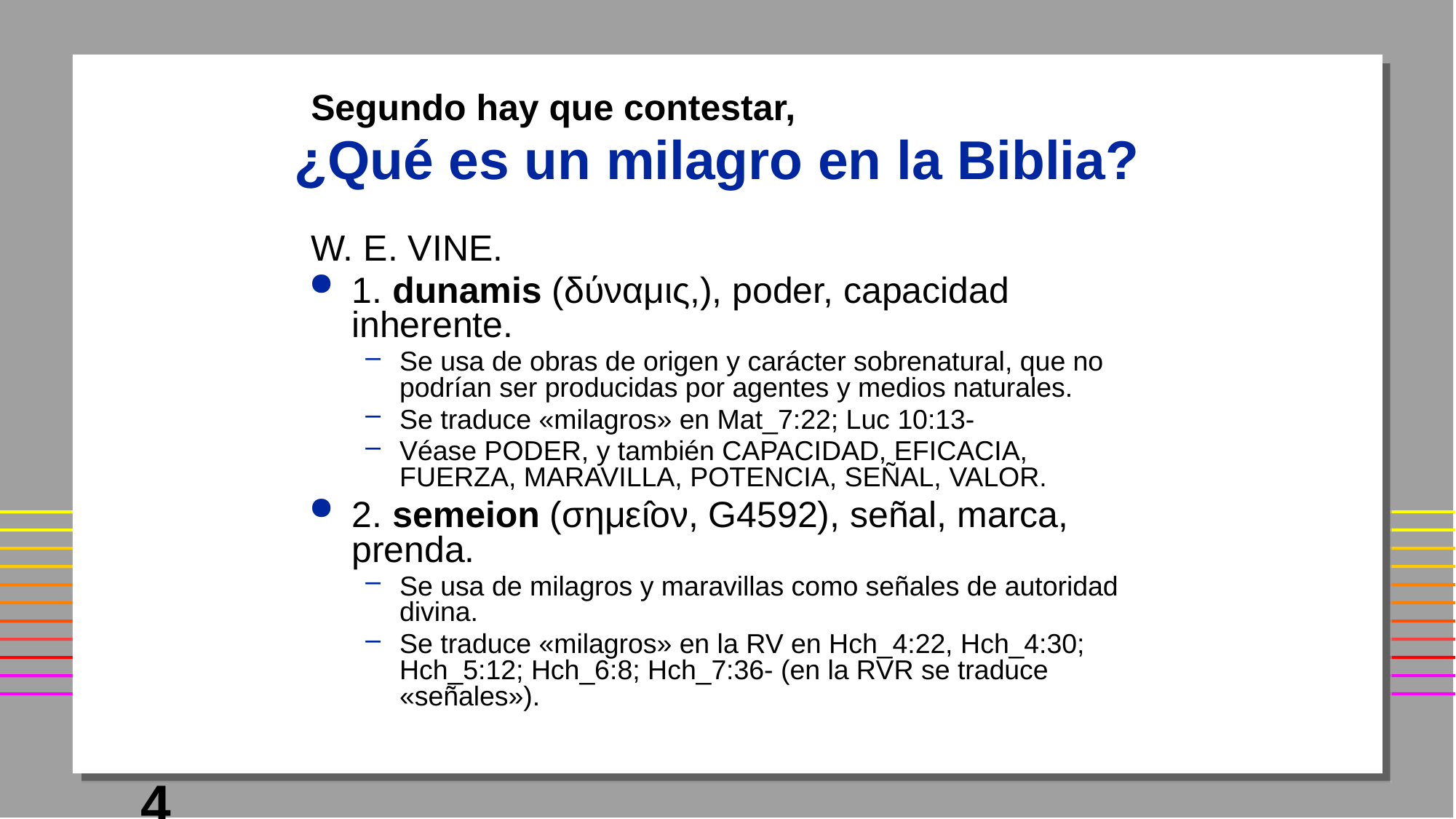

Segundo hay que contestar,
# ¿Qué es un milagro en la Biblia?
W. E. VINE.
1. dunamis (δύναμις,), poder, capacidad inherente.
Se usa de obras de origen y carácter sobrenatural, que no podrían ser producidas por agentes y medios naturales.
Se traduce «milagros» en Mat_7:22; Luc 10:13-
Véase PODER, y también CAPACIDAD, EFICACIA, FUERZA, MARAVILLA, POTENCIA, SEÑAL, VALOR.
2. semeion (σημει̂ον, G4592), señal, marca, prenda.
Se usa de milagros y maravillas como señales de autoridad divina.
Se traduce «milagros» en la RV en Hch_4:22, Hch_4:30; Hch_5:12; Hch_6:8; Hch_7:36- (en la RVR se traduce «señales»).